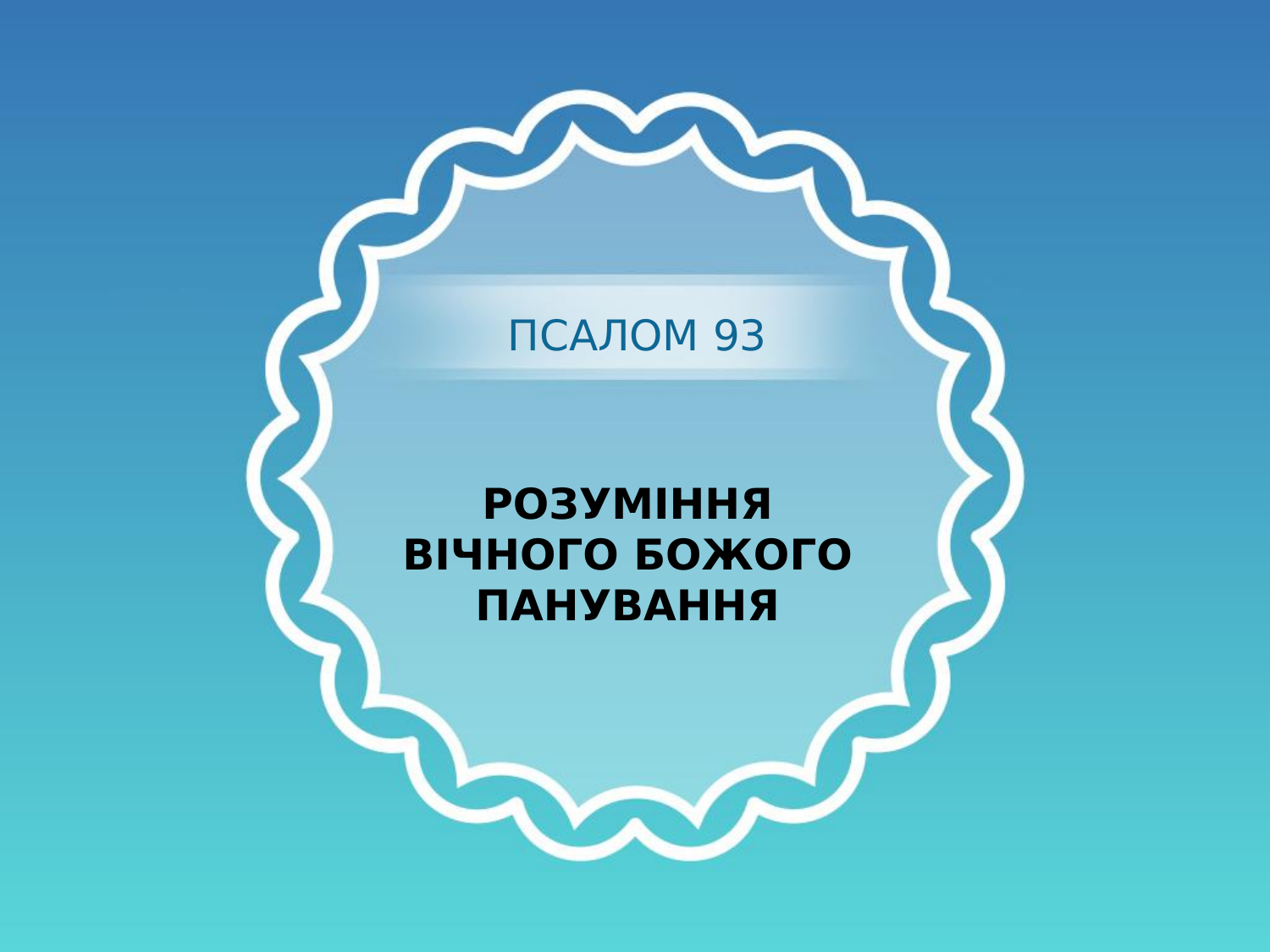

# ПСАЛОМ 93
РОЗУМІННЯ ВІЧНОГО БОЖОГО ПАНУВАННЯ